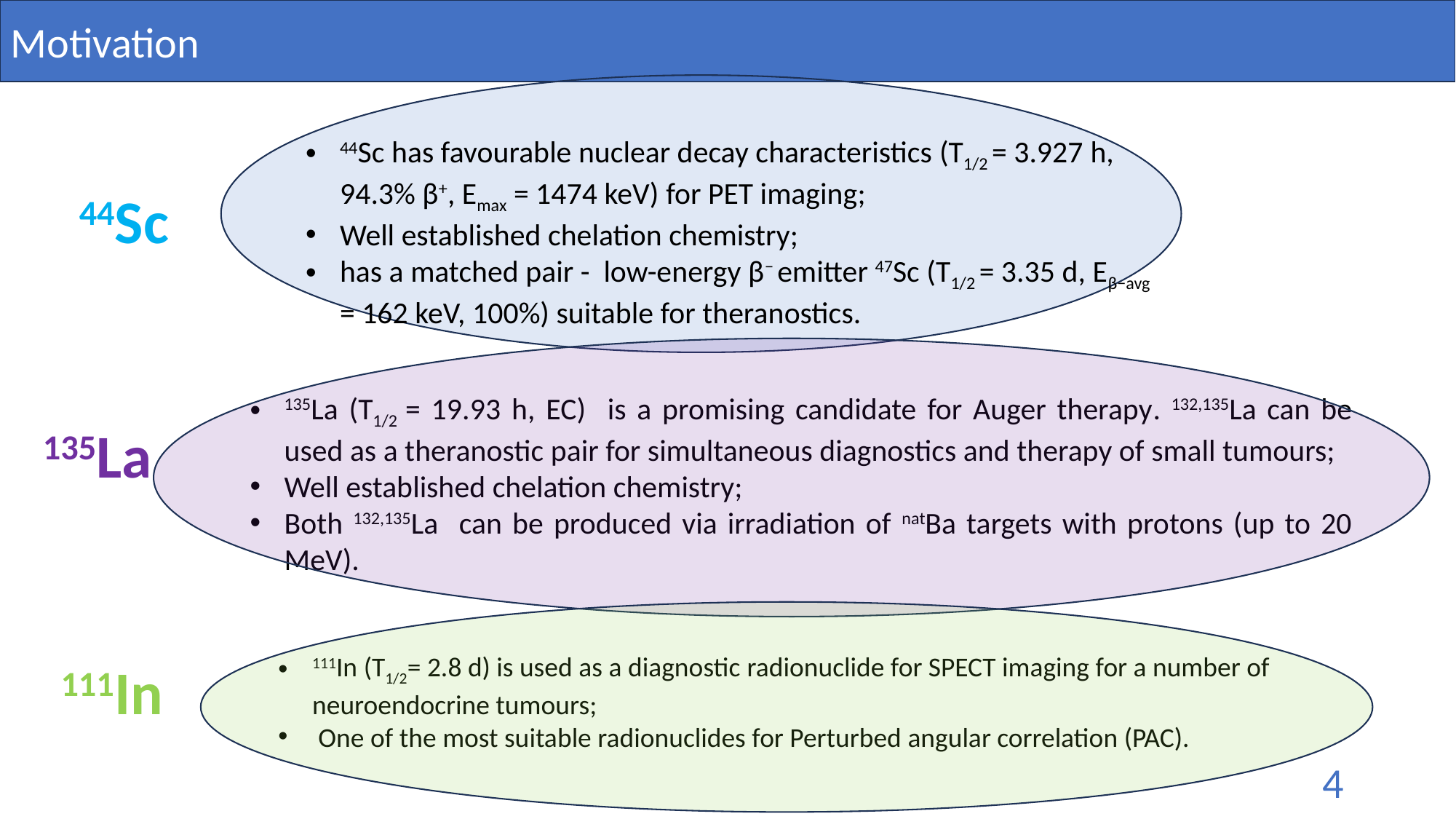

Motivation

44Sc has favourable nuclear decay characteristics (T1/2 = 3.927 h, 94.3% β+, Emax = 1474 keV) for PET imaging;
Well established chelation chemistry;
has a matched pair -  low-energy β− emitter 47Sc (T1/2 = 3.35 d, Eβ−avg = 162 keV, 100%) suitable for theranostics.

44Sc

135La (T1/2 = 19.93 h, EC)  is a promising candidate for Auger therapy. 132,135La can be used as a theranostic pair for simultaneous diagnostics and therapy of small tumours;
Well established chelation chemistry;
Both 132,135La  can be produced via irradiation of natBa targets with protons (up to 20 MeV).

135La

111In (T1/2= 2.8 d) is used as a diagnostic radionuclide for SPECT imaging for a number of neuroendocrine tumours;
 One of the most suitable radionuclides for Perturbed angular correlation (PAC).

111In
4